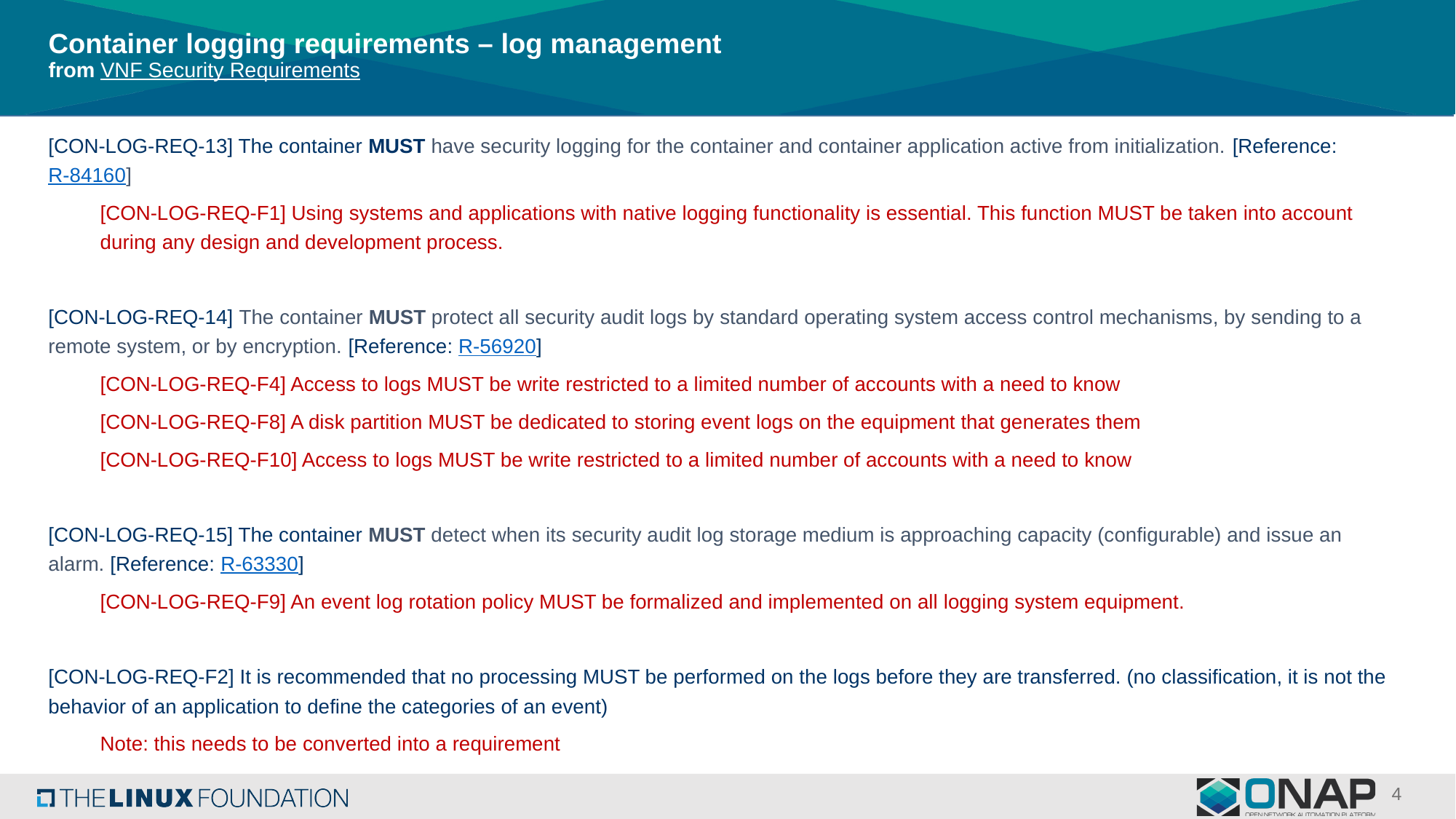

# Container logging requirements – log management from VNF Security Requirements
[CON-LOG-REQ-13] The container MUST have security logging for the container and container application active from initialization. [Reference: R-84160]
[CON-LOG-REQ-F1] Using systems and applications with native logging functionality is essential. This function MUST be taken into account during any design and development process.

[CON-LOG-REQ-14] The container MUST protect all security audit logs by standard operating system access control mechanisms, by sending to a remote system, or by encryption. [Reference: R-56920]
[CON-LOG-REQ-F4] Access to logs MUST be write restricted to a limited number of accounts with a need to know
[CON-LOG-REQ-F8] A disk partition MUST be dedicated to storing event logs on the equipment that generates them
[CON-LOG-REQ-F10] Access to logs MUST be write restricted to a limited number of accounts with a need to know

[CON-LOG-REQ-15] The container MUST detect when its security audit log storage medium is approaching capacity (configurable) and issue an alarm. [Reference: R-63330]
[CON-LOG-REQ-F9] An event log rotation policy MUST be formalized and implemented on all logging system equipment.

[CON-LOG-REQ-F2] It is recommended that no processing MUST be performed on the logs before they are transferred. (no classification, it is not the behavior of an application to define the categories of an event)
Note: this needs to be converted into a requirement
4